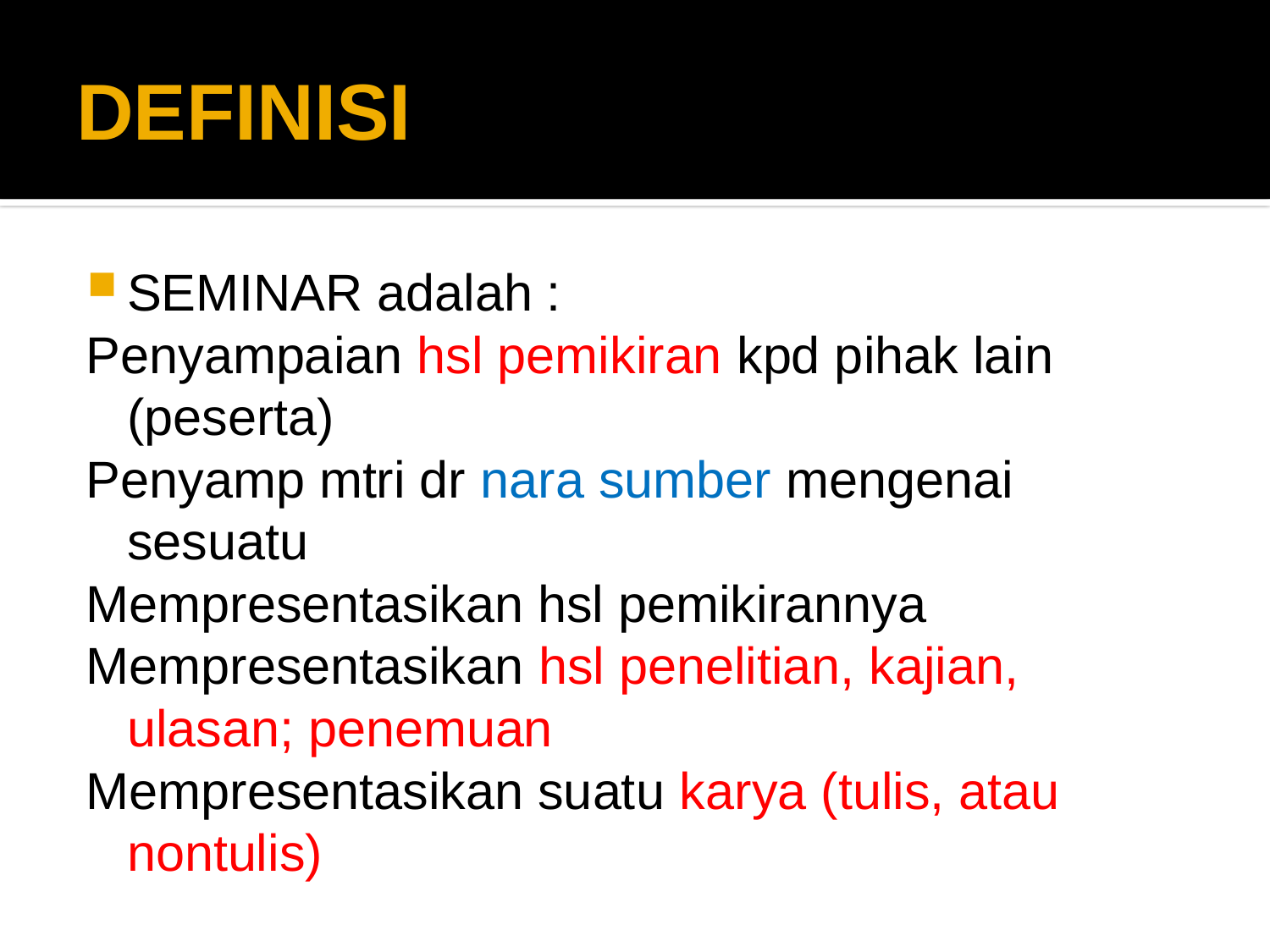

# DEFINISI
SEMINAR adalah :
Penyampaian hsl pemikiran kpd pihak lain (peserta)
Penyamp mtri dr nara sumber mengenai sesuatu
Mempresentasikan hsl pemikirannya
Mempresentasikan hsl penelitian, kajian, ulasan; penemuan
Mempresentasikan suatu karya (tulis, atau nontulis)